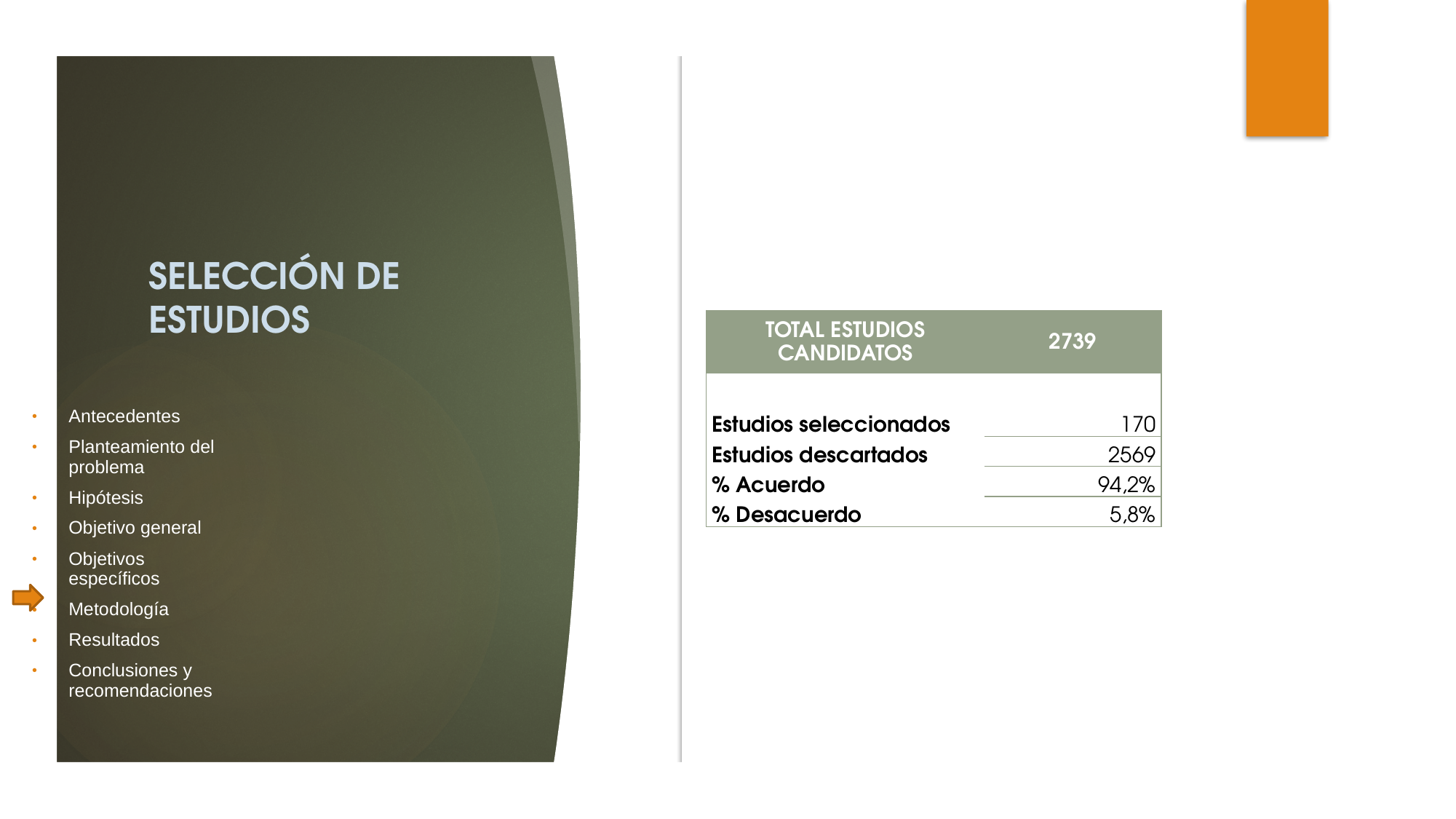

# SELECCIÓN DE ESTUDIOS
| TOTAL ESTUDIOS CANDIDATOS | 2739 |
| --- | --- |
| Estudios seleccionados | 170 |
| Estudios descartados | 2569 |
| % Acuerdo | 94,2% |
| % Desacuerdo | 5,8% |
Antecedentes
Planteamiento del problema
Hipótesis
Objetivo general
Objetivos específicos
Metodología
Resultados
Conclusiones y recomendaciones